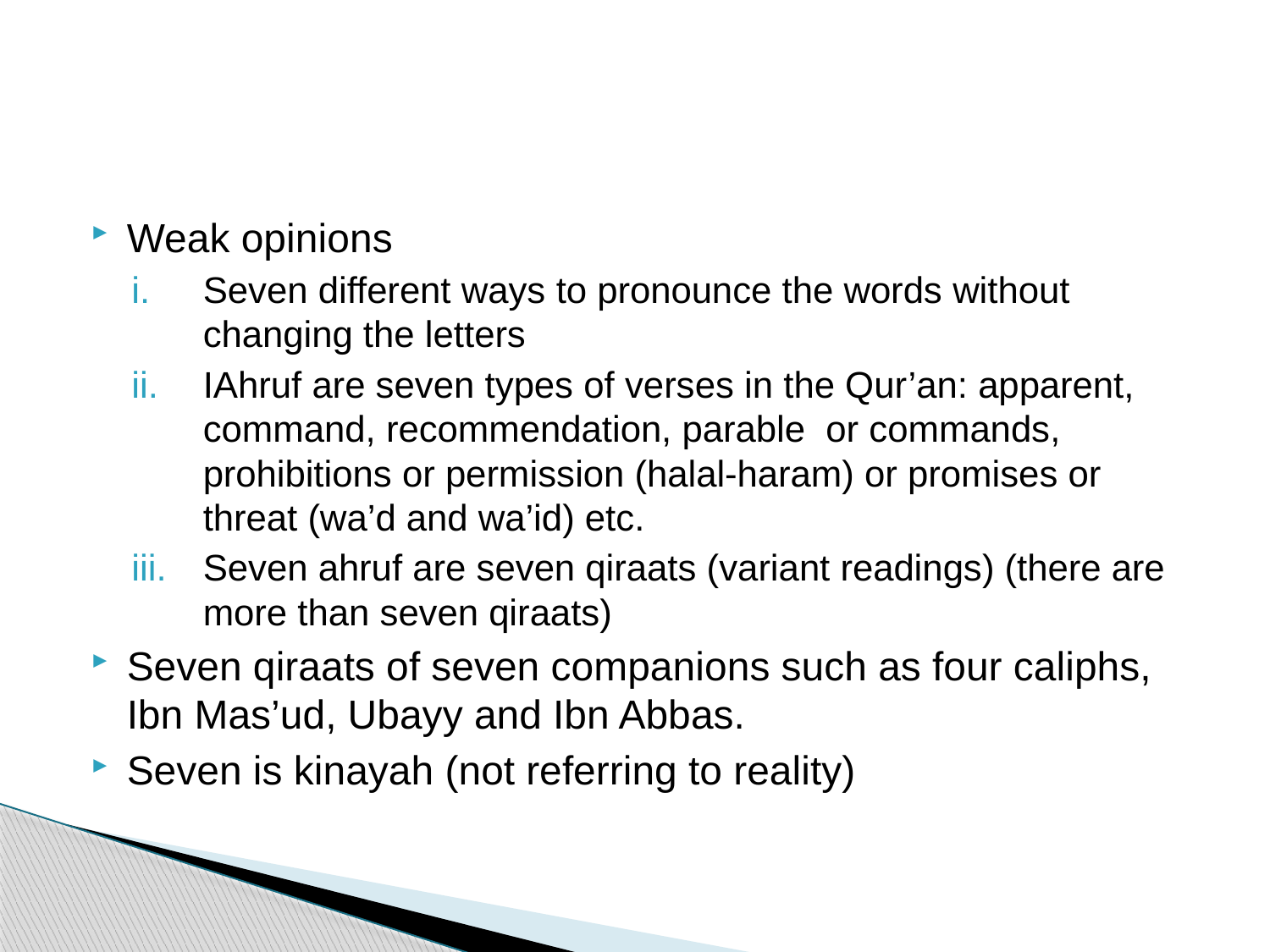

#
Weak opinions
Seven different ways to pronounce the words without changing the letters
IAhruf are seven types of verses in the Qur’an: apparent, command, recommendation, parable  or commands, prohibitions or permission (halal-haram) or promises or threat (wa’d and wa’id) etc.
Seven ahruf are seven qiraats (variant readings) (there are more than seven qiraats)
Seven qiraats of seven companions such as four caliphs, Ibn Mas’ud, Ubayy and Ibn Abbas.
Seven is kinayah (not referring to reality)